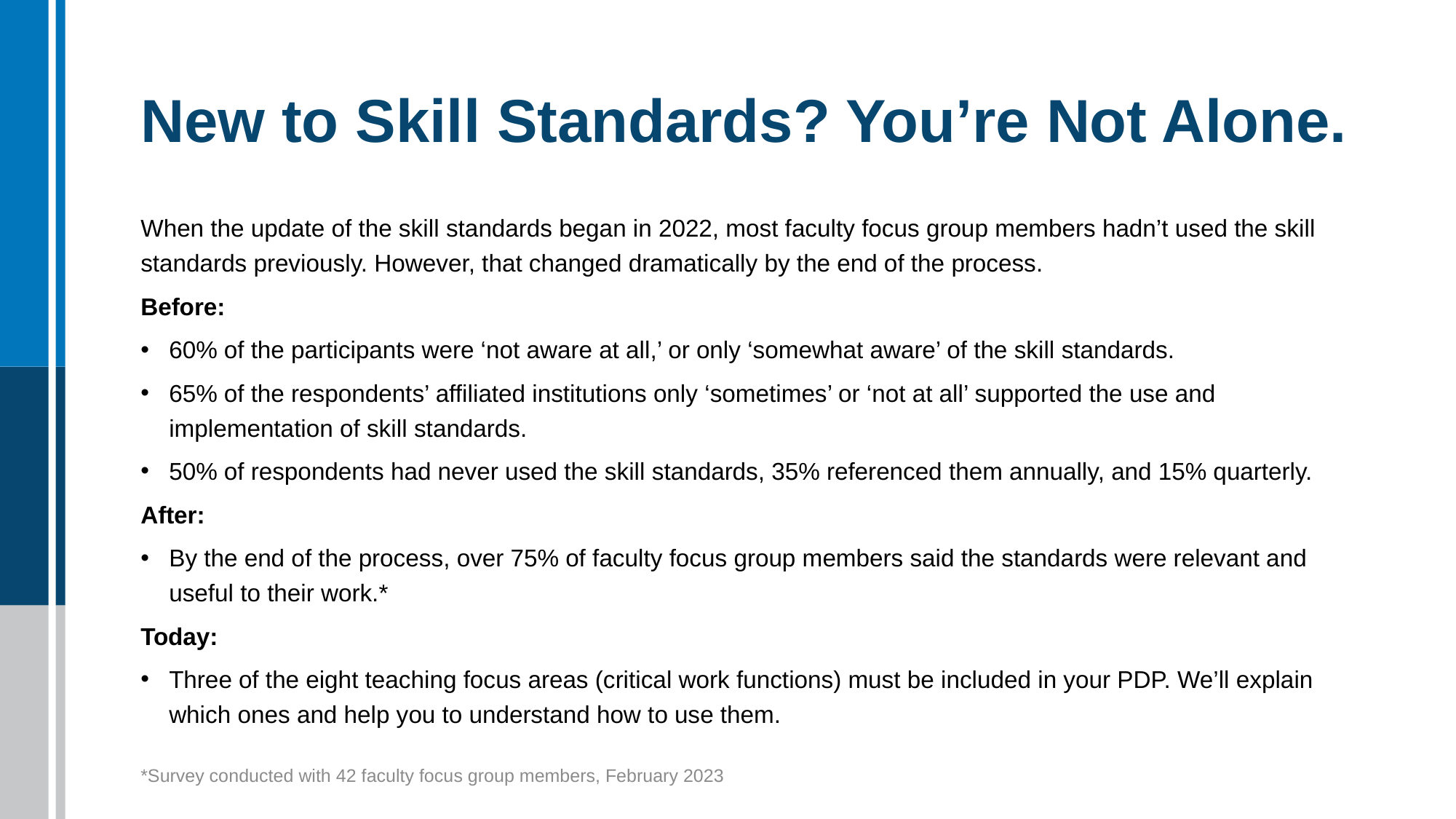

# New to Skill Standards? You’re Not Alone.
When the update of the skill standards began in 2022, most faculty focus group members hadn’t used the skill standards previously. However, that changed dramatically by the end of the process.
Before:
60% of the participants were ‘not aware at all,’ or only ‘somewhat aware’ of the skill standards.
65% of the respondents’ affiliated institutions only ‘sometimes’ or ‘not at all’ supported the use and implementation of skill standards.
50% of respondents had never used the skill standards, 35% referenced them annually, and 15% quarterly.
After:
By the end of the process, over 75% of faculty focus group members said the standards were relevant and useful to their work.*
Today:
Three of the eight teaching focus areas (critical work functions) must be included in your PDP. We’ll explain which ones and help you to understand how to use them.
*Survey conducted with 42 faculty focus group members, February 2023